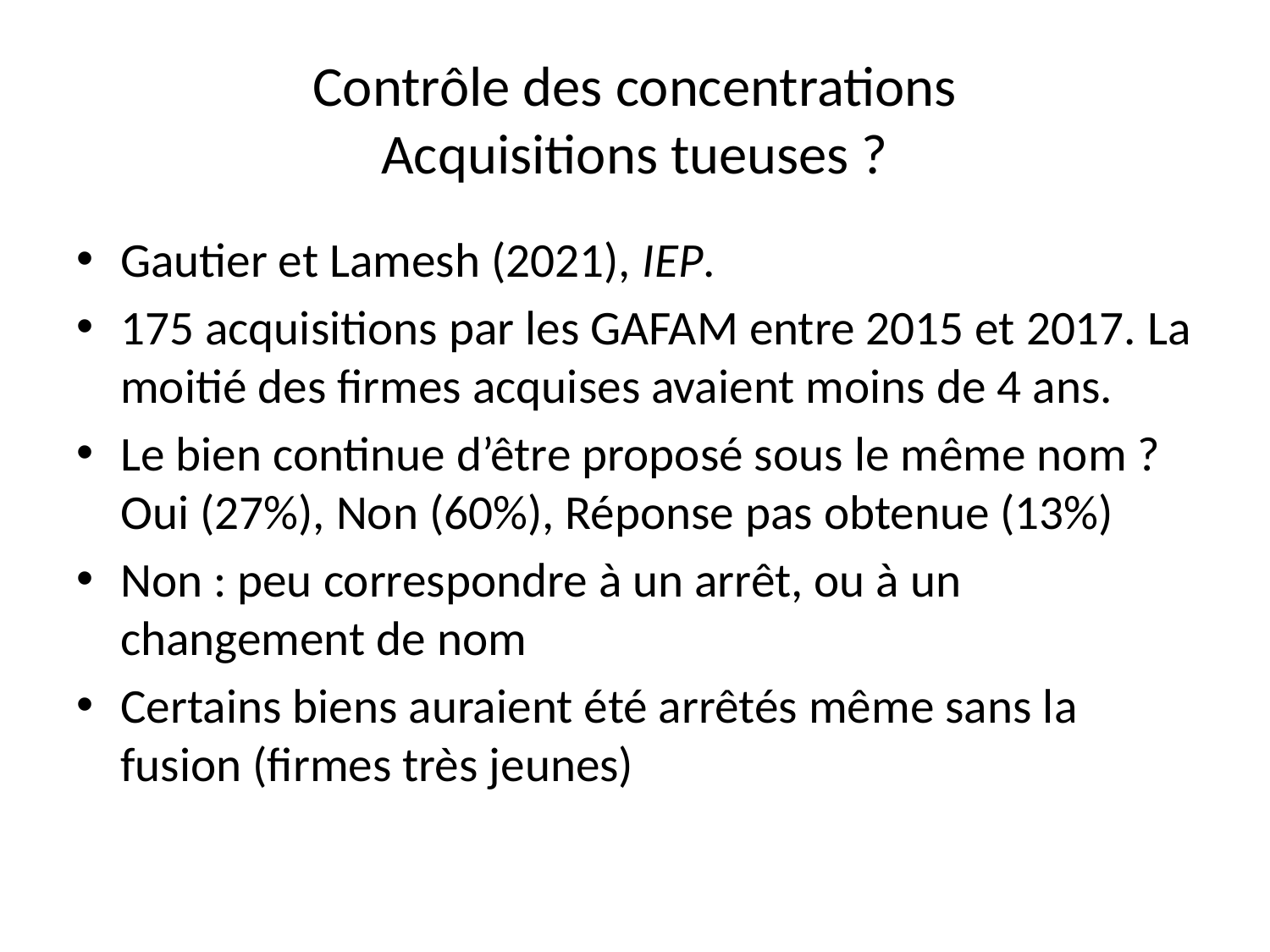

# Contrôle des concentrations Acquisitions tueuses ?
Gautier et Lamesh (2021), IEP.
175 acquisitions par les GAFAM entre 2015 et 2017. La moitié des firmes acquises avaient moins de 4 ans.
Le bien continue d’être proposé sous le même nom ? Oui (27%), Non (60%), Réponse pas obtenue (13%)
Non : peu correspondre à un arrêt, ou à un changement de nom
Certains biens auraient été arrêtés même sans la fusion (firmes très jeunes)